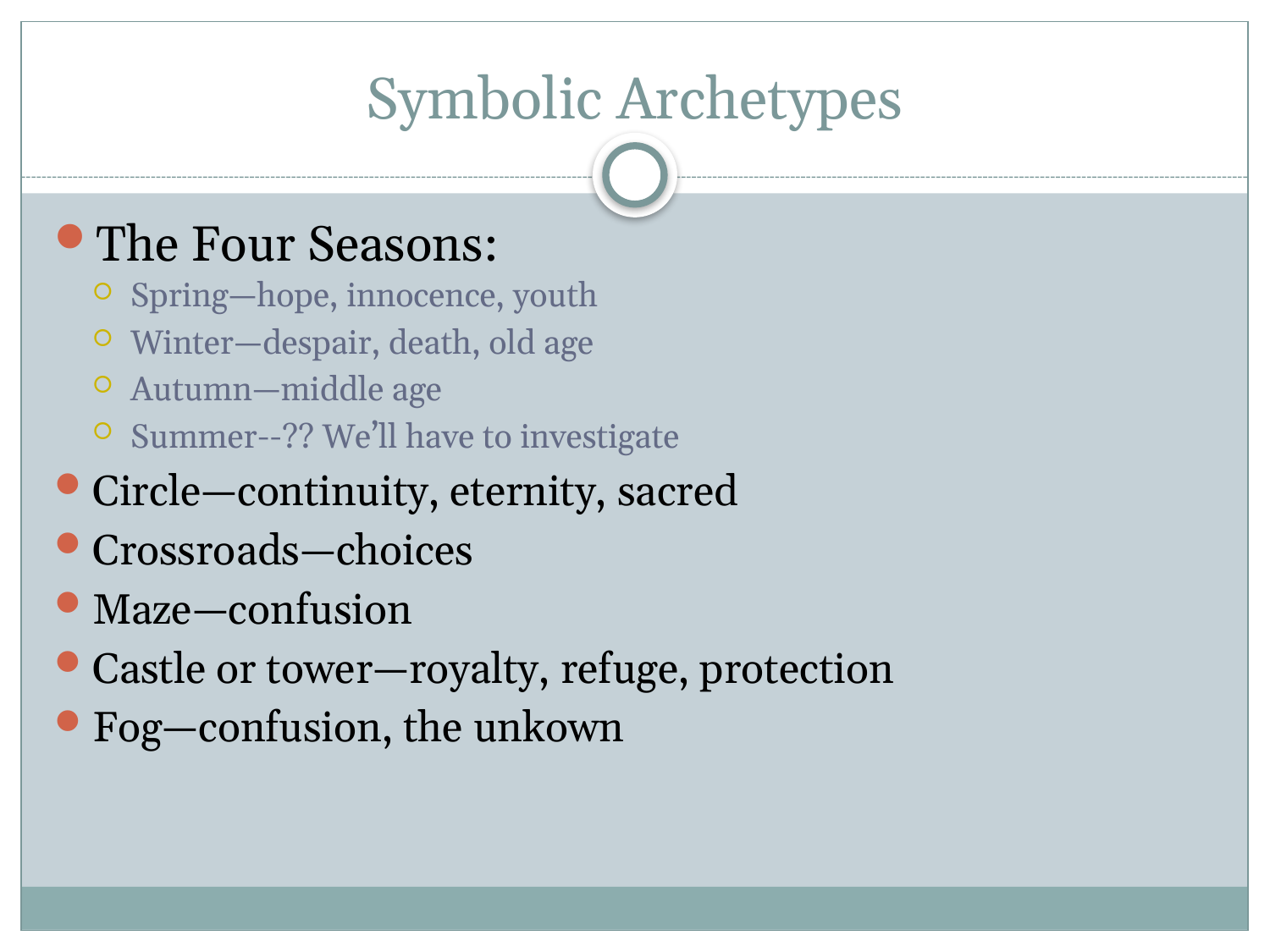

# Symbolic Archetypes
The Four Seasons:
Spring—hope, innocence, youth
Winter—despair, death, old age
Autumn—middle age
Summer--?? We’ll have to investigate
Circle—continuity, eternity, sacred
Crossroads—choices
Maze—confusion
Castle or tower—royalty, refuge, protection
Fog—confusion, the unkown